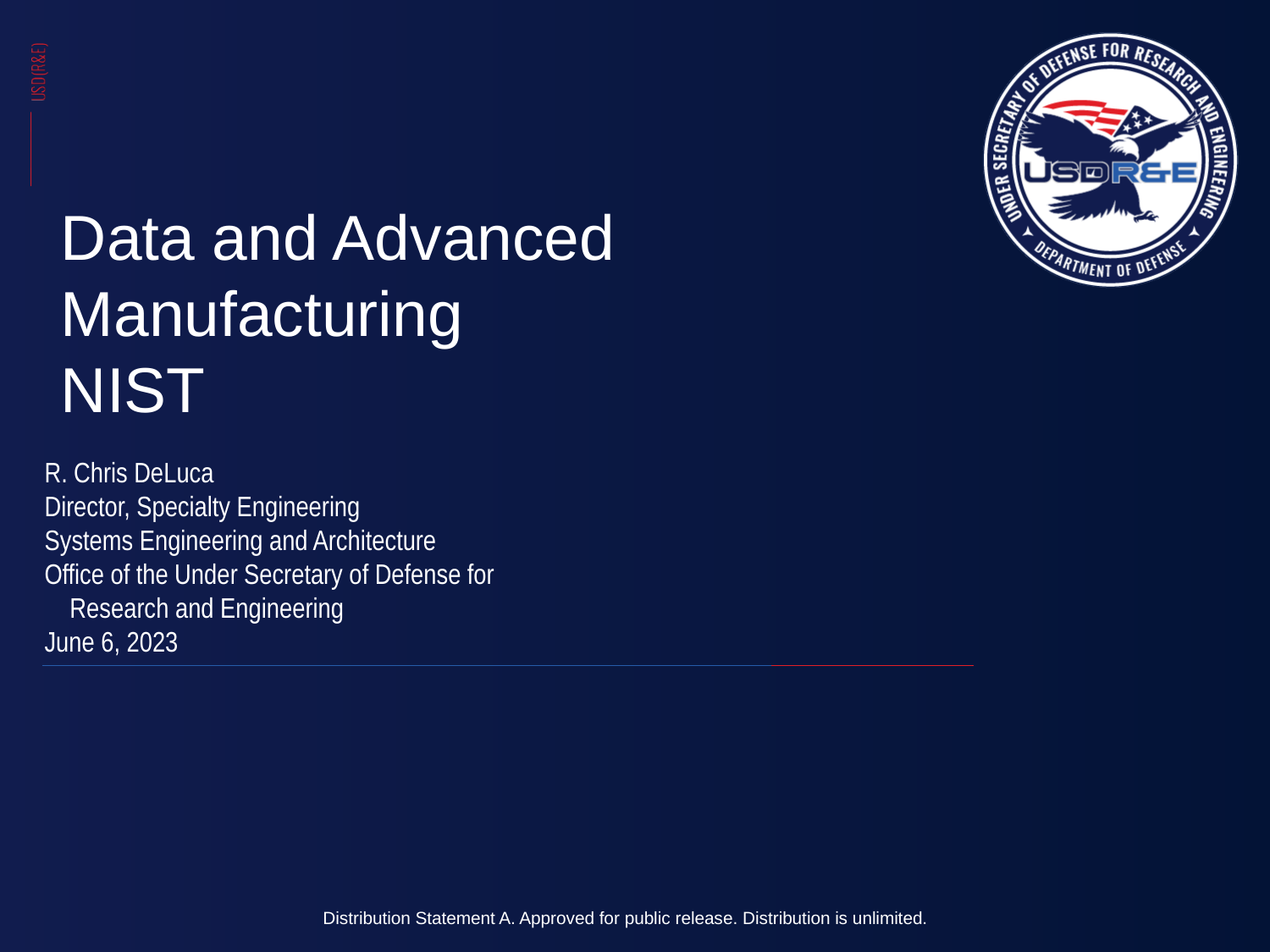

Data and Advanced Manufacturing
NIST
R. Chris DeLuca
Director, Specialty Engineering​
Systems Engineering and Architecture
Office of the Under Secretary of Defense for
    Research and Engineering
June 6, 2023​
Distribution Statement A. Approved for public release. Distribution is unlimited.